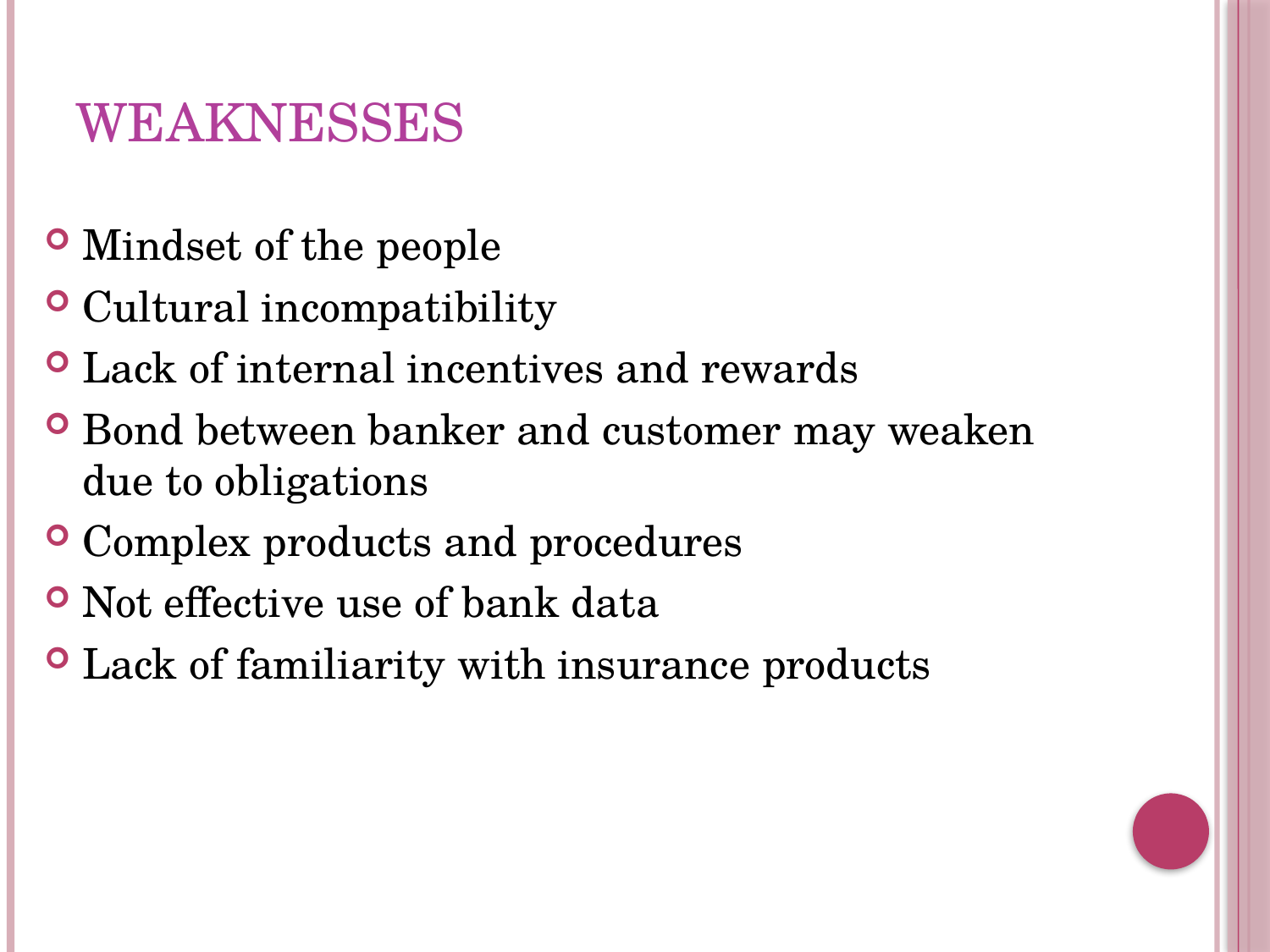

# WEAKNESSES
Mindset of the people
Cultural incompatibility
Lack of internal incentives and rewards
Bond between banker and customer may weaken due to obligations
Complex products and procedures
Not effective use of bank data
Lack of familiarity with insurance products